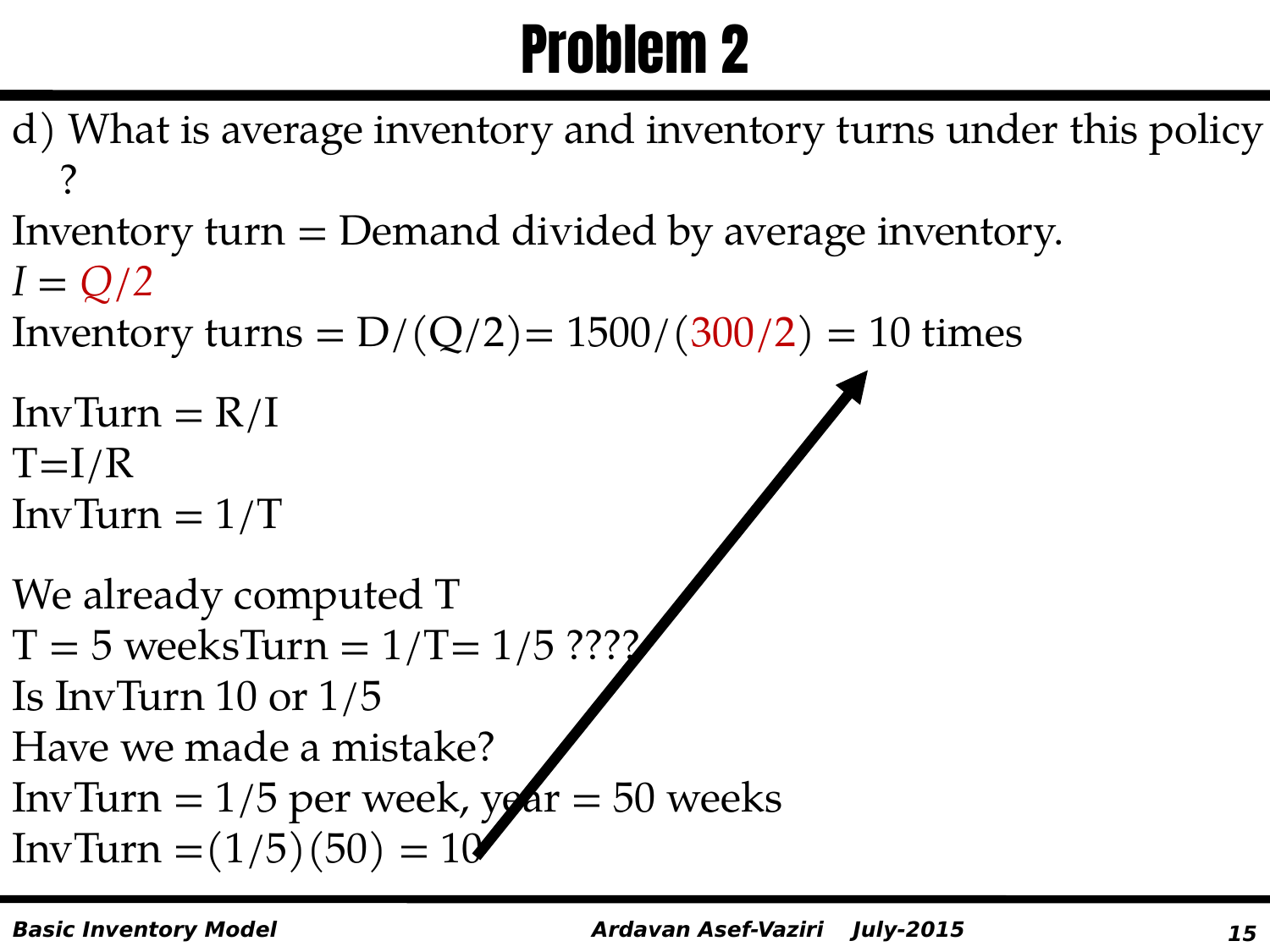

Problem 2
d) What is average inventory and inventory turns under this policy ?
Inventory turn = Demand divided by average inventory.
I = Q/2
Inventory turns = D/(Q/2)= 1500/(300/2) = 10 times

InvTurn = R/I
T=I/R
InvTurn = 1/T

We already computed T
T = 5 weeksTurn = 1/T= 1/5 ????
Is InvTurn 10 or 1/5
Have we made a mistake?
InvTurn = 1/5 per week, year = 50 weeks
InvTurn =(1/5)(50) = 10

 =